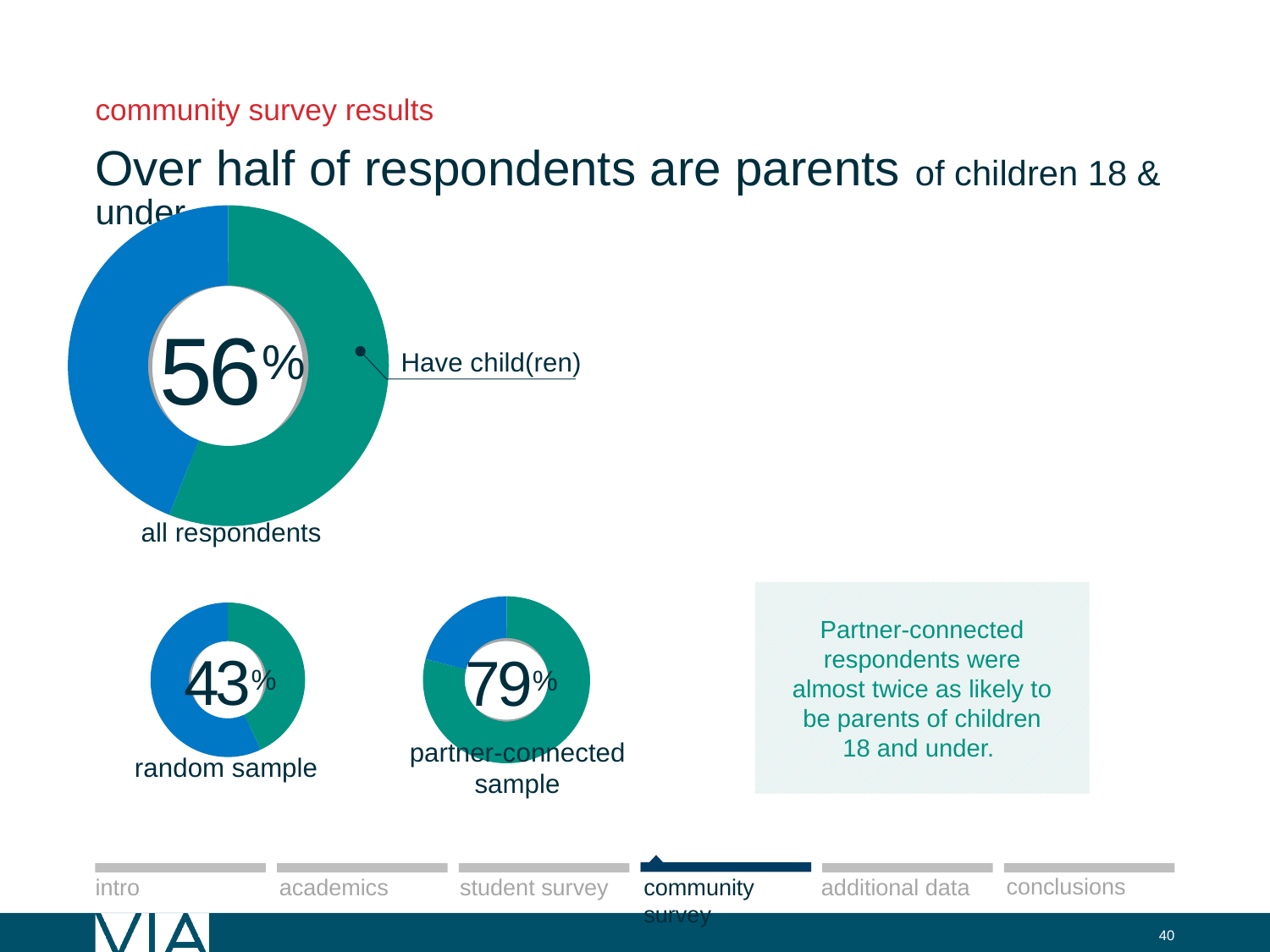

community survey results
Over half of respondents are parents of children 18 & under

### Chart

| Category | Column1 |
|---|---|
|  | 5.6 |
|  | 4.4 |
56%
Have child(ren)

all respondents

### Chart

| Category | Column1 |
|---|---|
|  | 4.3 |
|  | 5.7 |
43%

### Chart

| Category | Column1 |
|---|---|
|  | 7.9 |
|  | 2.1 |
79%
Partner-connected respondents were almost twice as likely to be parents of children 18 and under.
random sample
partner-connected sample

conclusions
additional data
academics
intro
student survey
community survey